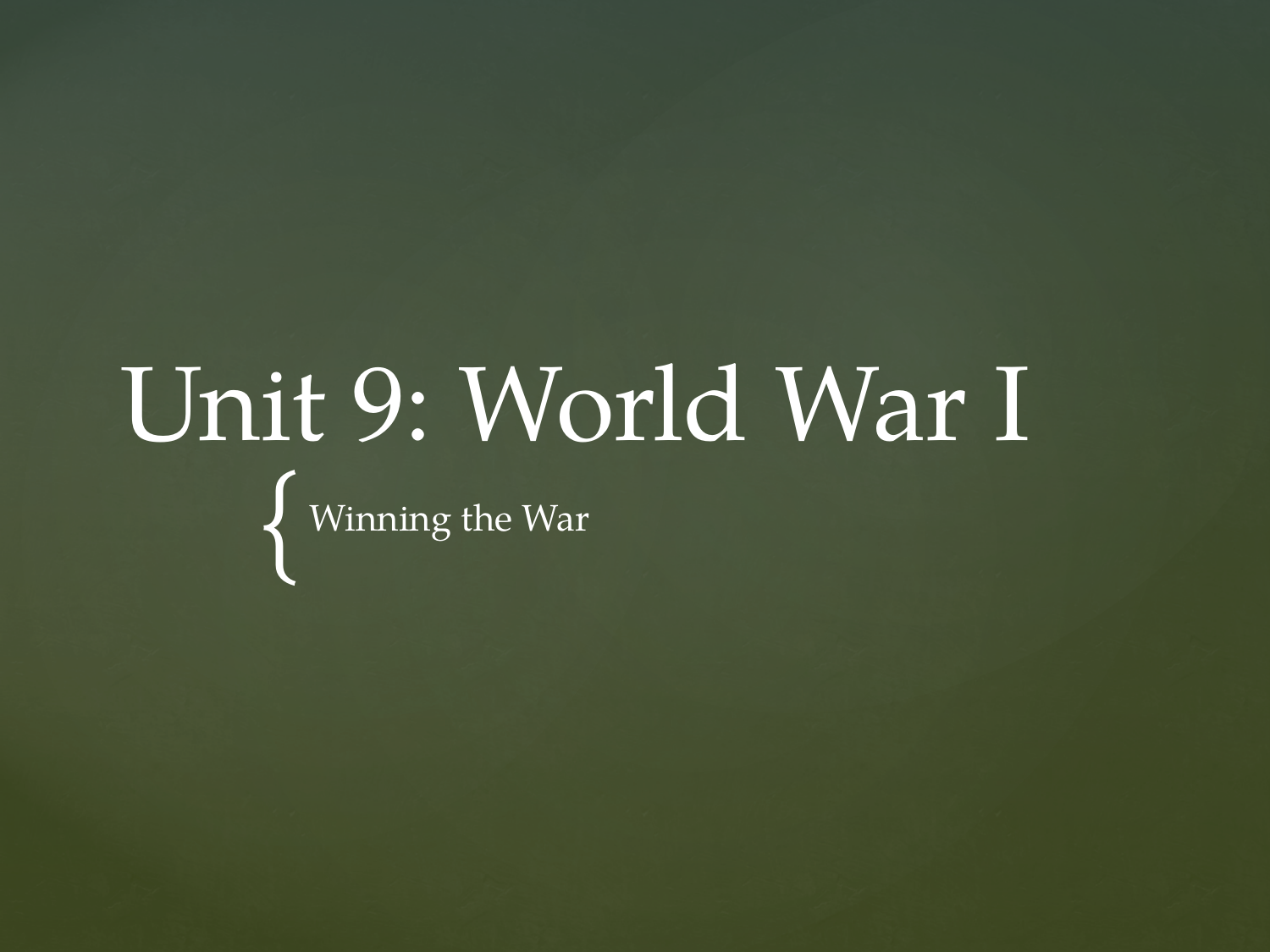

# Unit 9: World War I
Winning the War